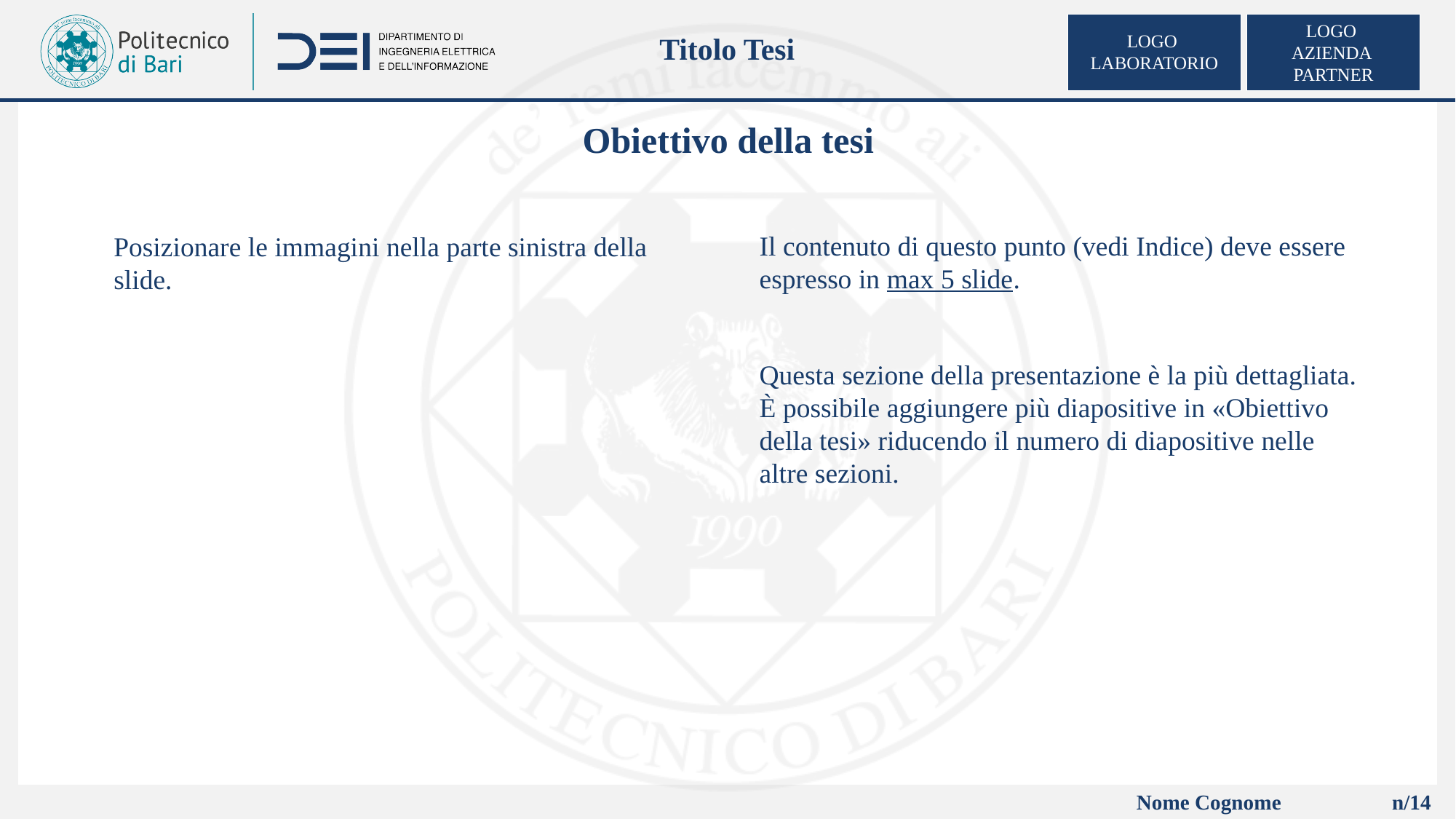

Titolo Tesi
LOGO
LABORATORIO
LOGO
AZIENDA
PARTNER

Il contenuto di questo punto (vedi Indice) deve essere espresso in max 5 slide.

Questa sezione della presentazione è la più dettagliata. È possibile aggiungere più diapositive in «Obiettivo della tesi» riducendo il numero di diapositive nelle altre sezioni.
Posizionare le immagini nella parte sinistra della slide.
Nome Cognome
n/14